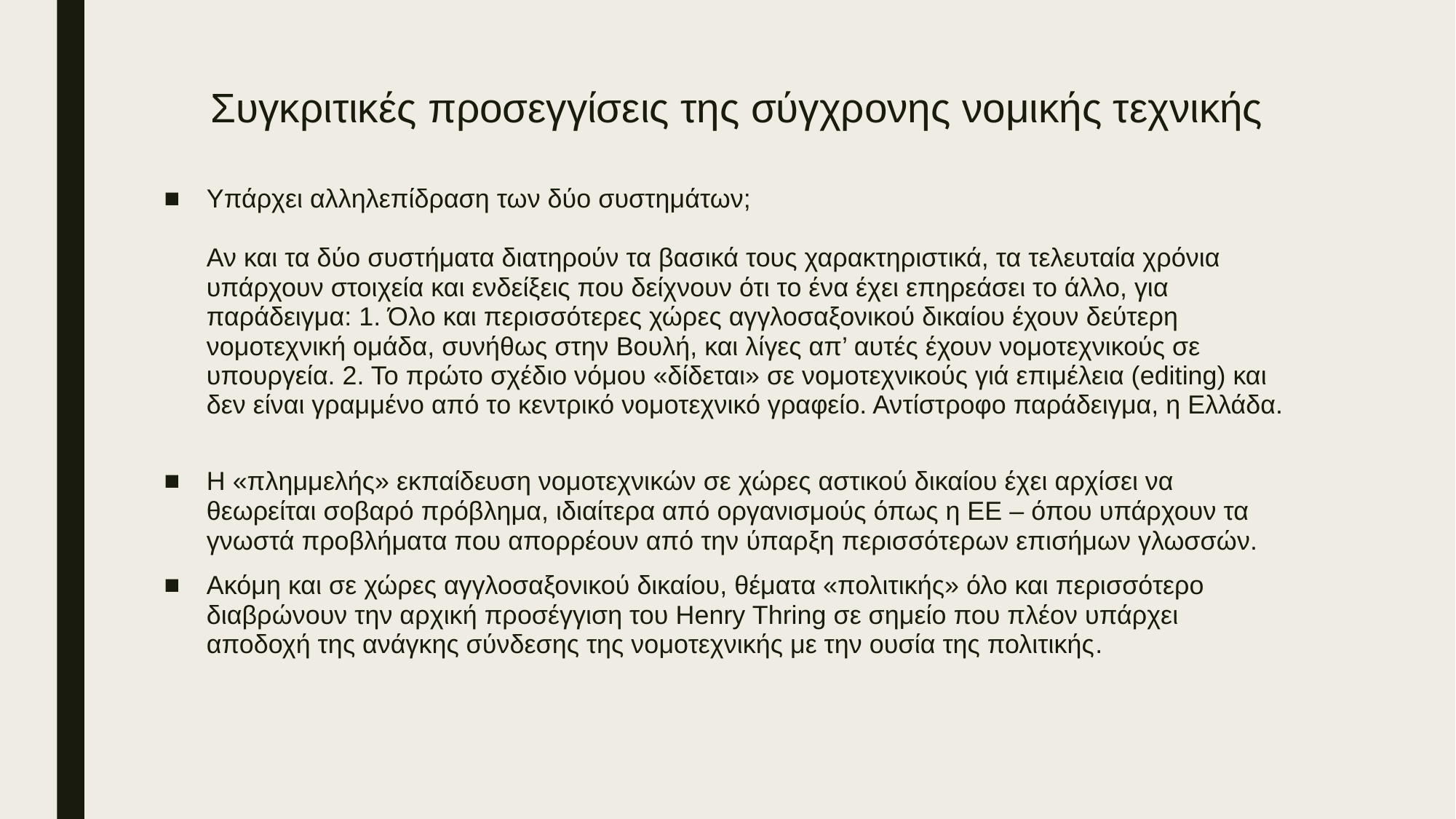

# Συγκριτικές προσεγγίσεις της σύγχρονης νομικής τεχνικής
Υπάρχει αλληλεπίδραση των δύο συστημάτων;
Αν και τα δύο συστήματα διατηρούν τα βασικά τους χαρακτηριστικά, τα τελευταία χρόνια υπάρχουν στοιχεία και ενδείξεις που δείχνουν ότι το ένα έχει επηρεάσει το άλλο, για παράδειγμα: 1. Όλο και περισσότερες χώρες αγγλοσαξονικού δικαίου έχουν δεύτερη νομοτεχνική ομάδα, συνήθως στην Βουλή, και λίγες απ’ αυτές έχουν νομοτεχνικούς σε υπουργεία. 2. Το πρώτο σχέδιο νόμου «δίδεται» σε νομοτεχνικούς γιά επιμέλεια (editing) και δεν είναι γραμμένο από το κεντρικό νομοτεχνικό γραφείο. Αντίστροφο παράδειγμα, η Ελλάδα.
Η «πλημμελής» εκπαίδευση νομοτεχνικών σε χώρες αστικού δικαίου έχει αρχίσει να θεωρείται σοβαρό πρόβλημα, ιδιαίτερα από οργανισμούς όπως η ΕΕ – όπου υπάρχουν τα γνωστά προβλήματα που απορρέουν από την ύπαρξη περισσότερων επισήμων γλωσσών.
Ακόμη και σε χώρες αγγλοσαξονικού δικαίου, θέματα «πολιτικής» όλο και περισσότερο διαβρώνουν την αρχική προσέγγιση του Henry Thring σε σημείο που πλέον υπάρχει αποδοχή της ανάγκης σύνδεσης της νομοτεχνικής με την ουσία της πολιτικής.